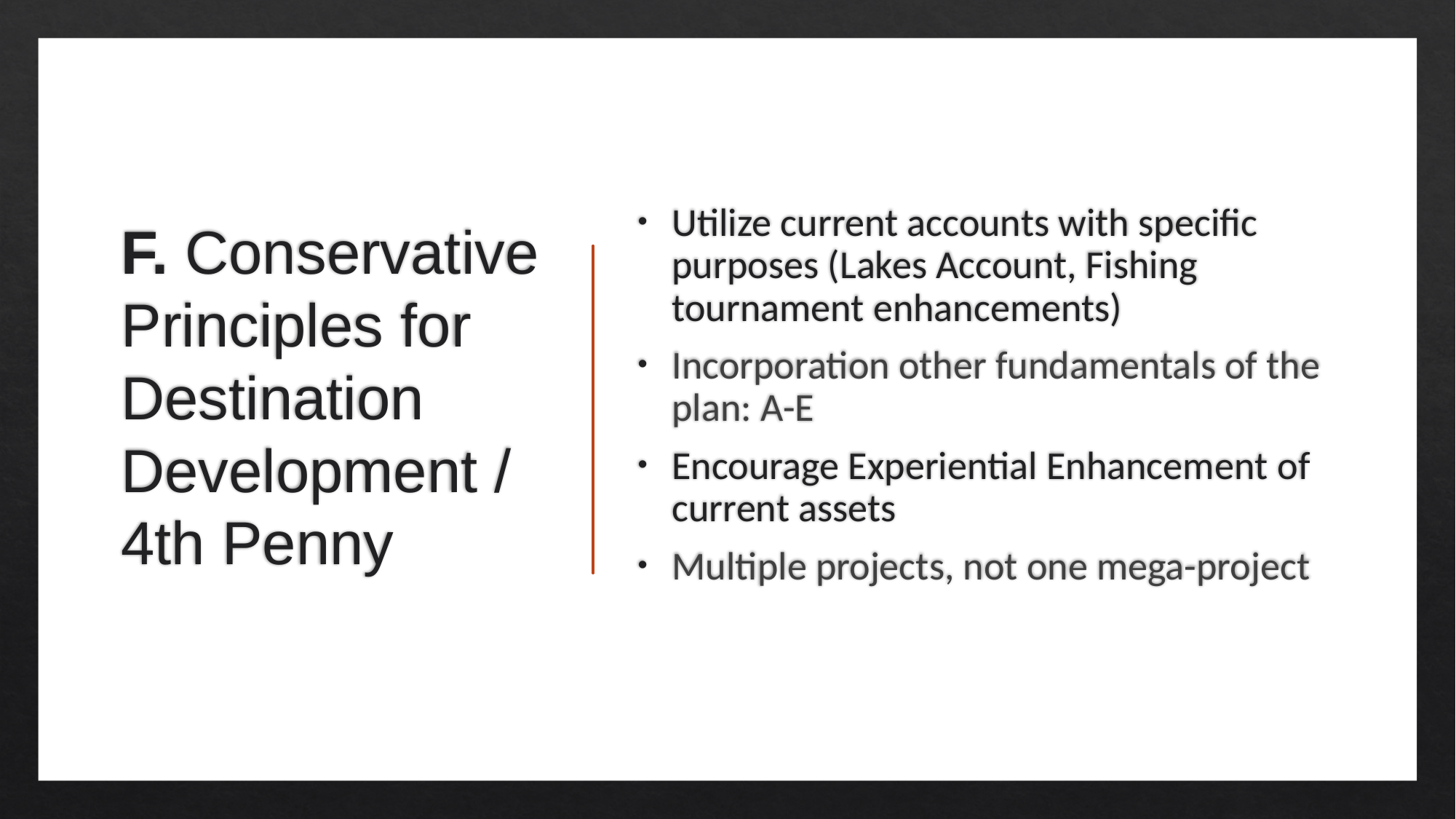

# F. Conservative Principles for Destination Development / 4th Penny
Utilize current accounts with specific purposes (Lakes Account, Fishing tournament enhancements)
Incorporation other fundamentals of the plan: A-E
Encourage Experiential Enhancement of current assets
Multiple projects, not one mega-project